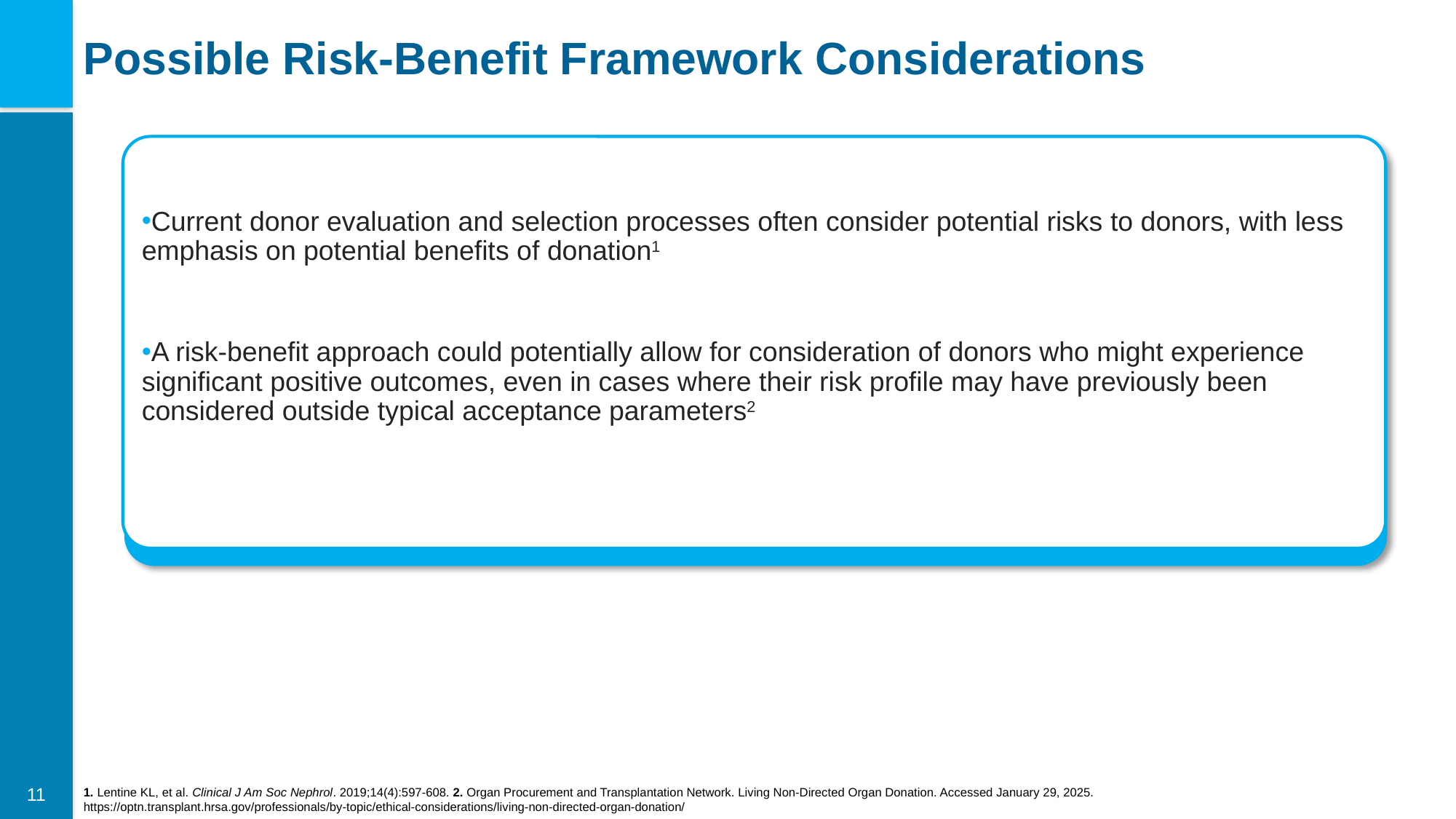

# Possible Risk-Benefit Framework Considerations

Current donor evaluation and selection processes often consider potential risks to donors, with less emphasis on potential benefits of donation1

A risk-benefit approach could potentially allow for consideration of donors who might experience significant positive outcomes, even in cases where their risk profile may have previously been considered outside typical acceptance parameters2

1. Lentine KL, et al. Clinical J Am Soc Nephrol. 2019;14(4):597-608. 2. Organ Procurement and Transplantation Network. Living Non-Directed Organ Donation. Accessed January 29, 2025. https://optn.transplant.hrsa.gov/professionals/by-topic/ethical-considerations/living-non-directed-organ-donation/